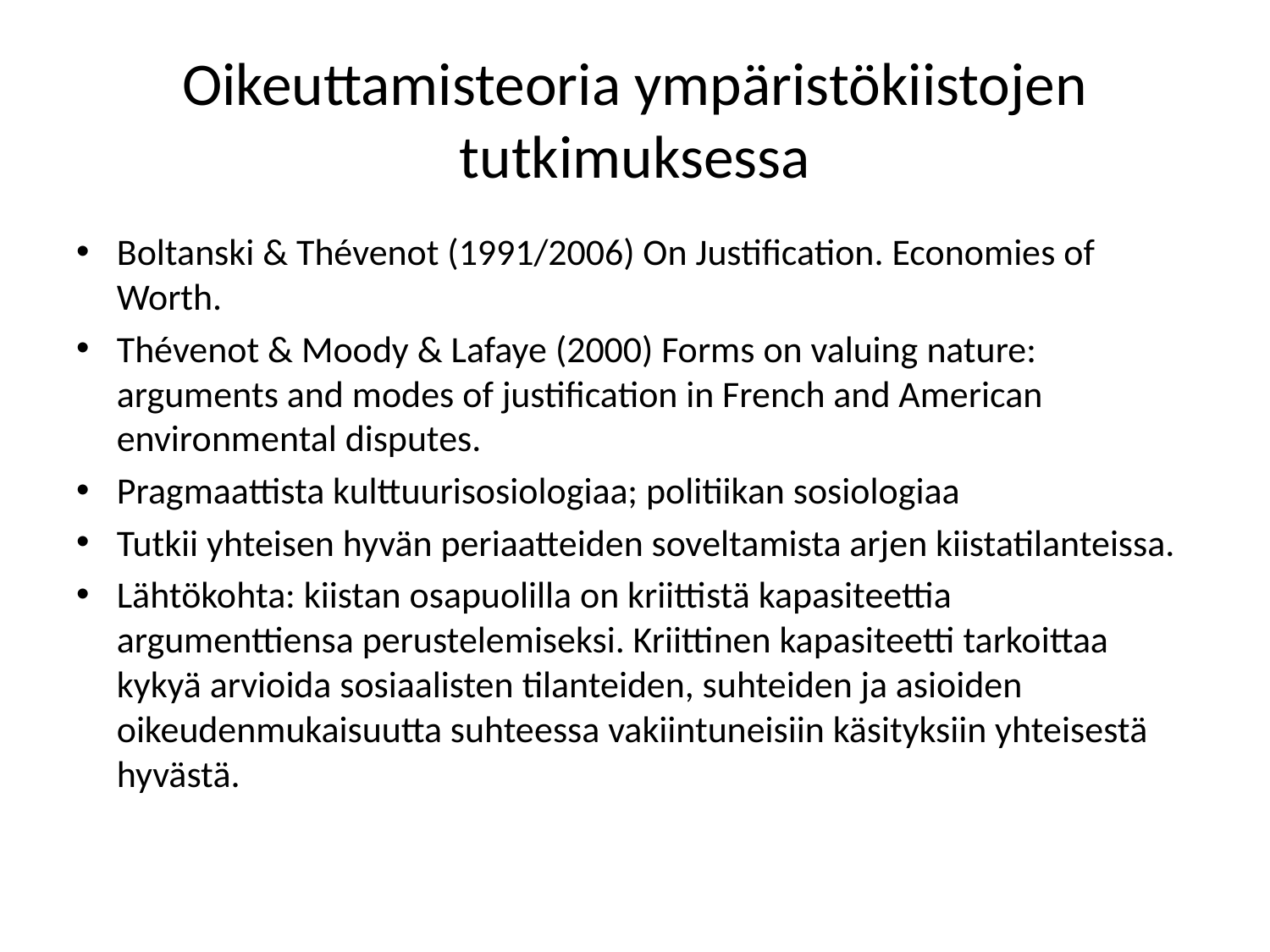

# Oikeuttamisteoria ympäristökiistojen tutkimuksessa
Boltanski & Thévenot (1991/2006) On Justification. Economies of Worth.
Thévenot & Moody & Lafaye (2000) Forms on valuing nature: arguments and modes of justification in French and American environmental disputes.
Pragmaattista kulttuurisosiologiaa; politiikan sosiologiaa
Tutkii yhteisen hyvän periaatteiden soveltamista arjen kiistatilanteissa.
Lähtökohta: kiistan osapuolilla on kriittistä kapasiteettia argumenttiensa perustelemiseksi. Kriittinen kapasiteetti tarkoittaa kykyä arvioida sosiaalisten tilanteiden, suhteiden ja asioiden oikeudenmukaisuutta suhteessa vakiintuneisiin käsityksiin yhteisestä hyvästä.